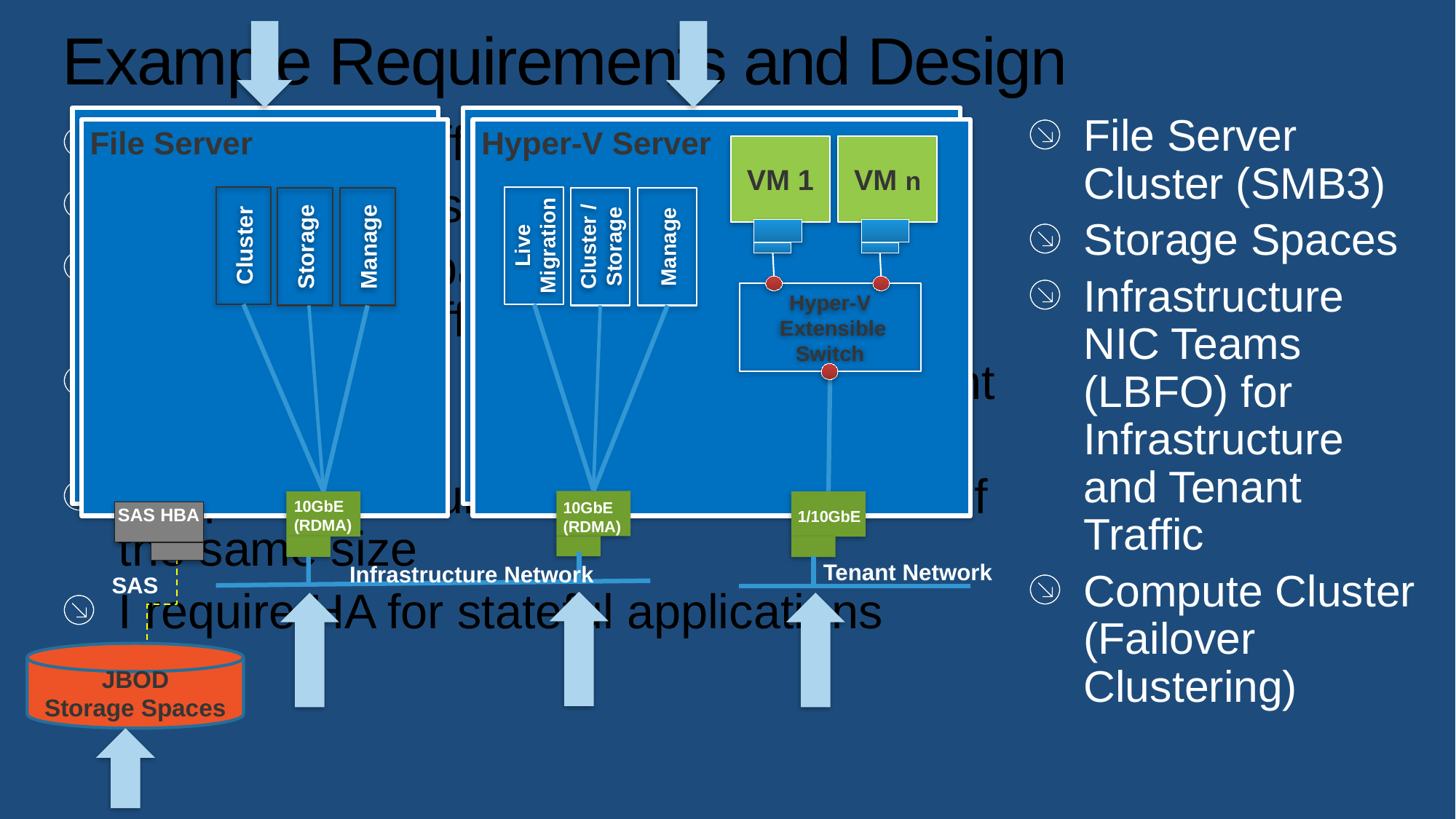

# Example Requirements and Design

File Server
Hyper-V Server
VM 1

VM n

Cluster
Live Migration
Storage
Manage
Cluster / Storage
Manage
Hyper-V
 Extensible Switch

10GbE
(RDMA)

10GbE
(RDMA)
1/10GbE

SAS HBA

Tenant Network
Infrastructure Network
SAS
JBOD
Storage Spaces
File Server Cluster (SMB3)
Storage Spaces
Infrastructure NIC Teams (LBFO) for Infrastructure and Tenant Traffic
Compute Cluster (Failover Clustering)

I require cost effective storage
I require file based VHD storage
I require Px separation of Infrastructure and Tenant Traffic
I require HA for Infrastructure and Tenant traffic
I require scale units and fault domains of the same size
I require HA for stateful applications